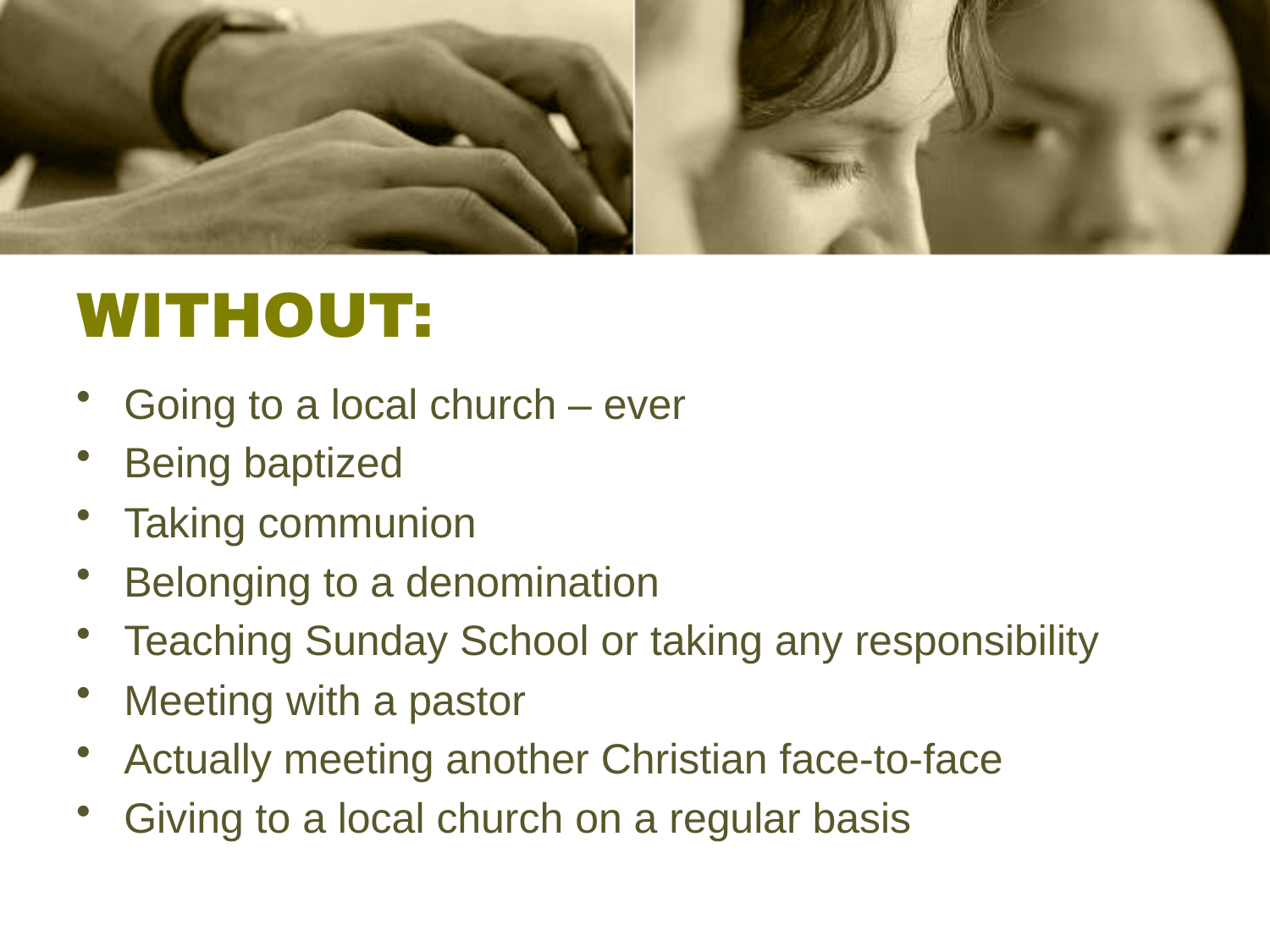

# WITHOUT:
Going to a local church – ever
Being baptized
Taking communion
Belonging to a denomination
Teaching Sunday School or taking any responsibility
Meeting with a pastor
Actually meeting another Christian face-to-face
Giving to a local church on a regular basis